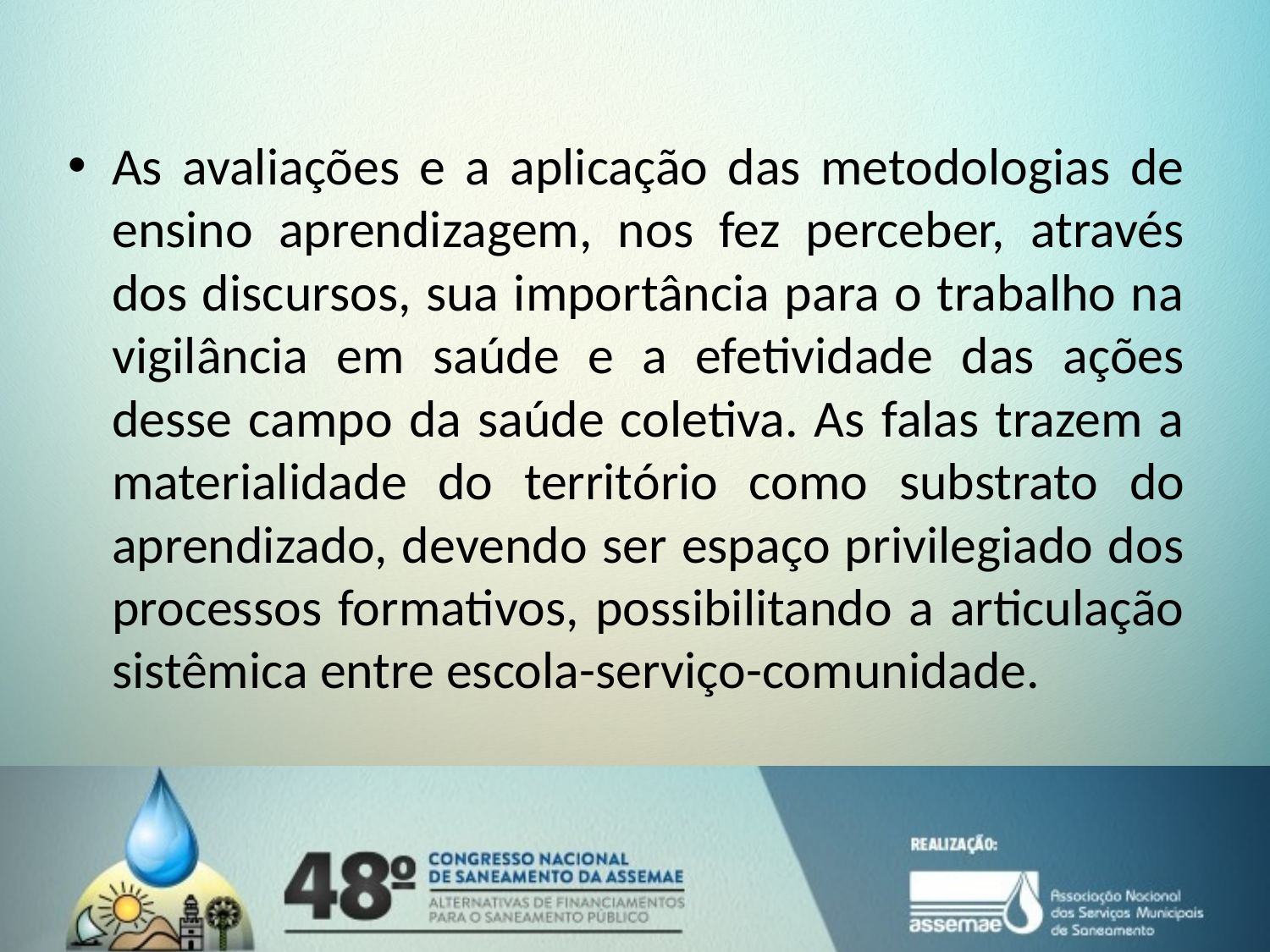

As avaliações e a aplicação das metodologias de ensino aprendizagem, nos fez perceber, através dos discursos, sua importância para o trabalho na vigilância em saúde e a efetividade das ações desse campo da saúde coletiva. As falas trazem a materialidade do território como substrato do aprendizado, devendo ser espaço privilegiado dos processos formativos, possibilitando a articulação sistêmica entre escola-serviço-comunidade.